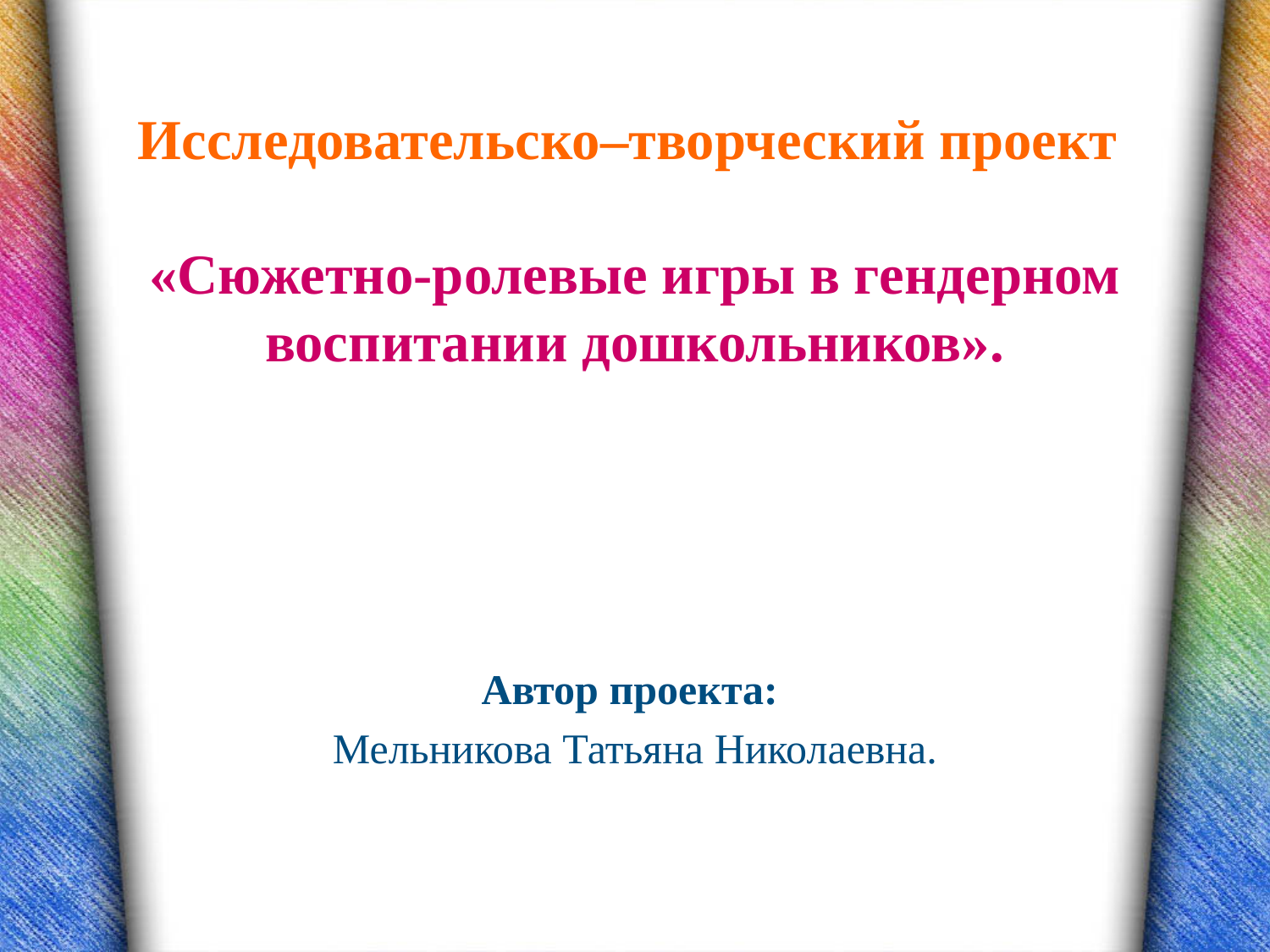

# Исследовательско–творческий проект «Сюжетно-ролевые игры в гендерном воспитании дошкольников».
Автор проекта:
Мельникова Татьяна Николаевна.